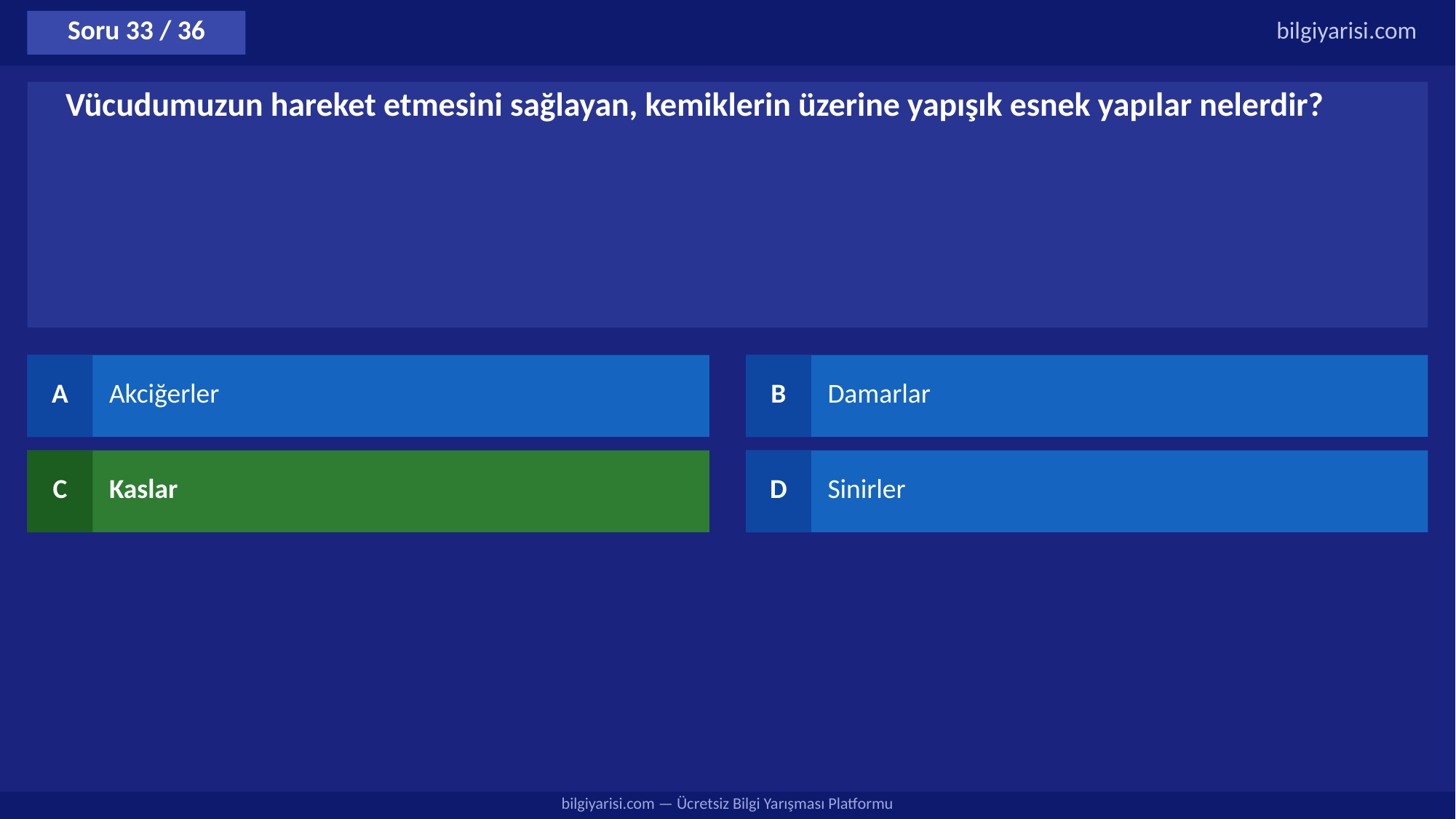

Soru 33 / 36
bilgiyarisi.com

Vücudumuzun hareket etmesini sağlayan, kemiklerin üzerine yapışık esnek yapılar nelerdir?

A
Akciğerler

B
Damarlar

C
Kaslar

D
Sinirler
bilgiyarisi.com — Ücretsiz Bilgi Yarışması Platformu